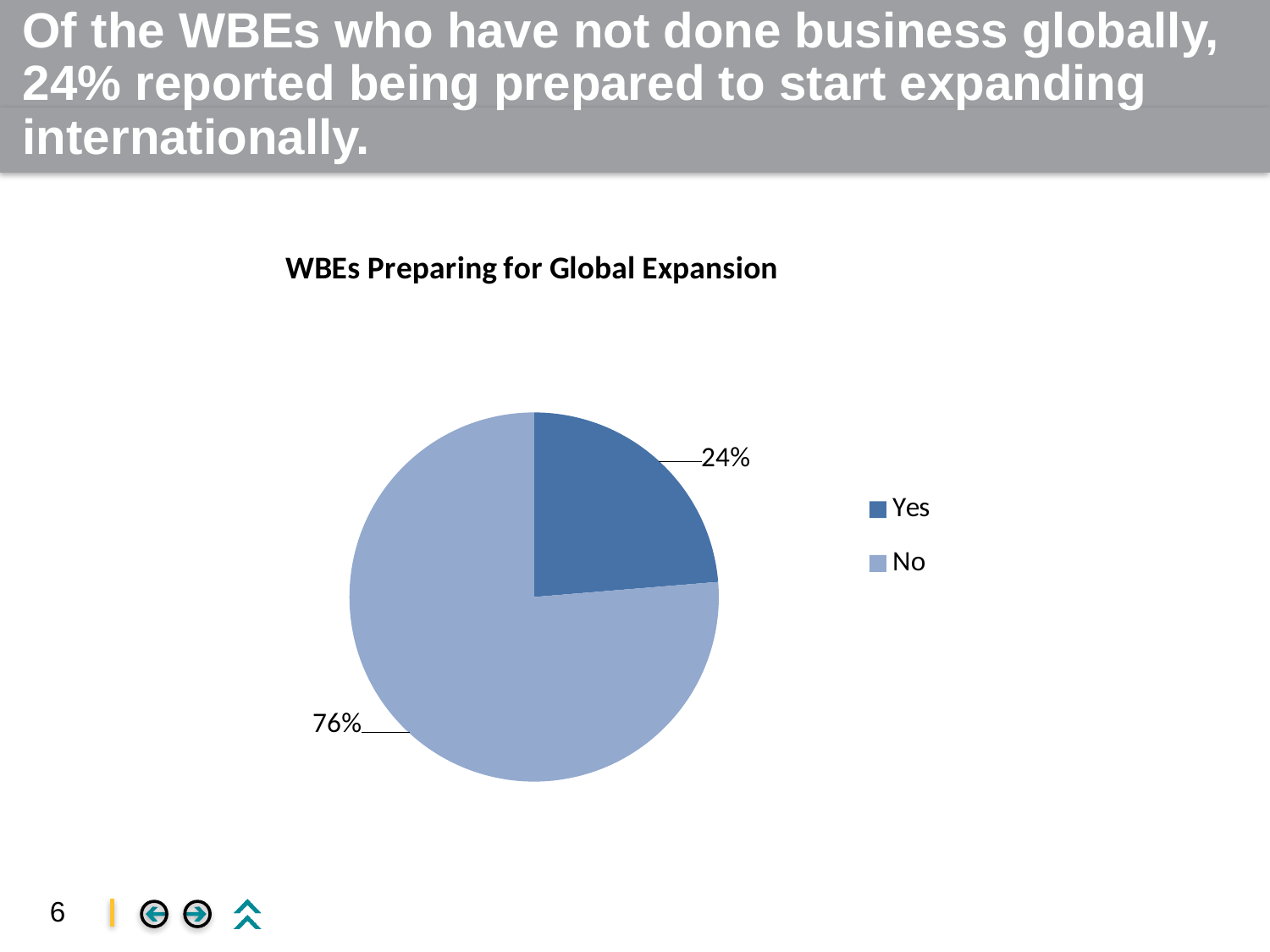

# Of the WBEs who have not done business globally, 24% reported being prepared to start expanding internationally.

### Chart: WBEs Preparing for Global Expansion

| Category |  |
|---|---|
| Yes | 0.237 |
| No | 0.763 |